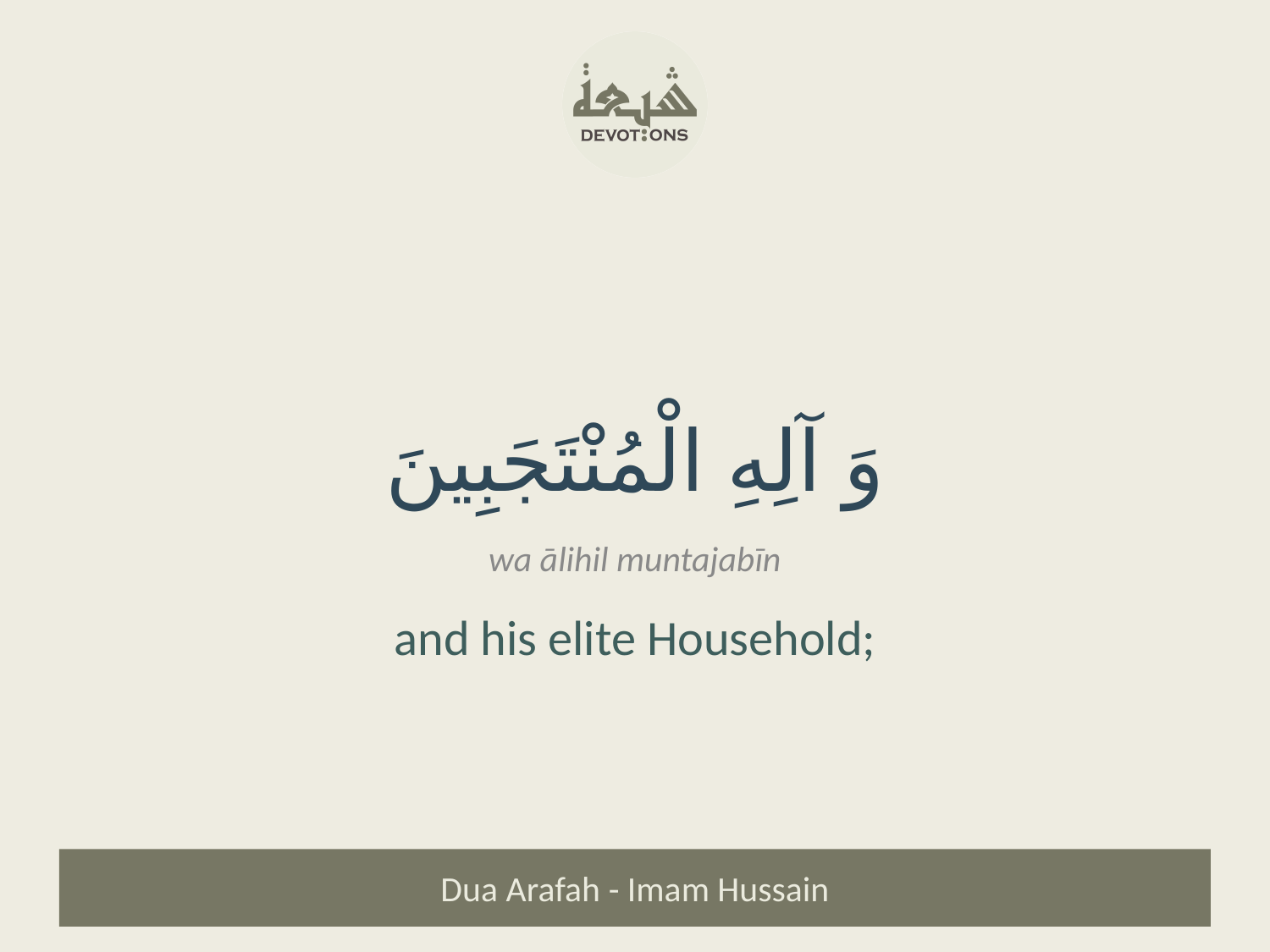

وَ آلِهِ الْمُنْتَجَبِينَ
wa ālihil muntajabīn
and his elite Household;
Dua Arafah - Imam Hussain